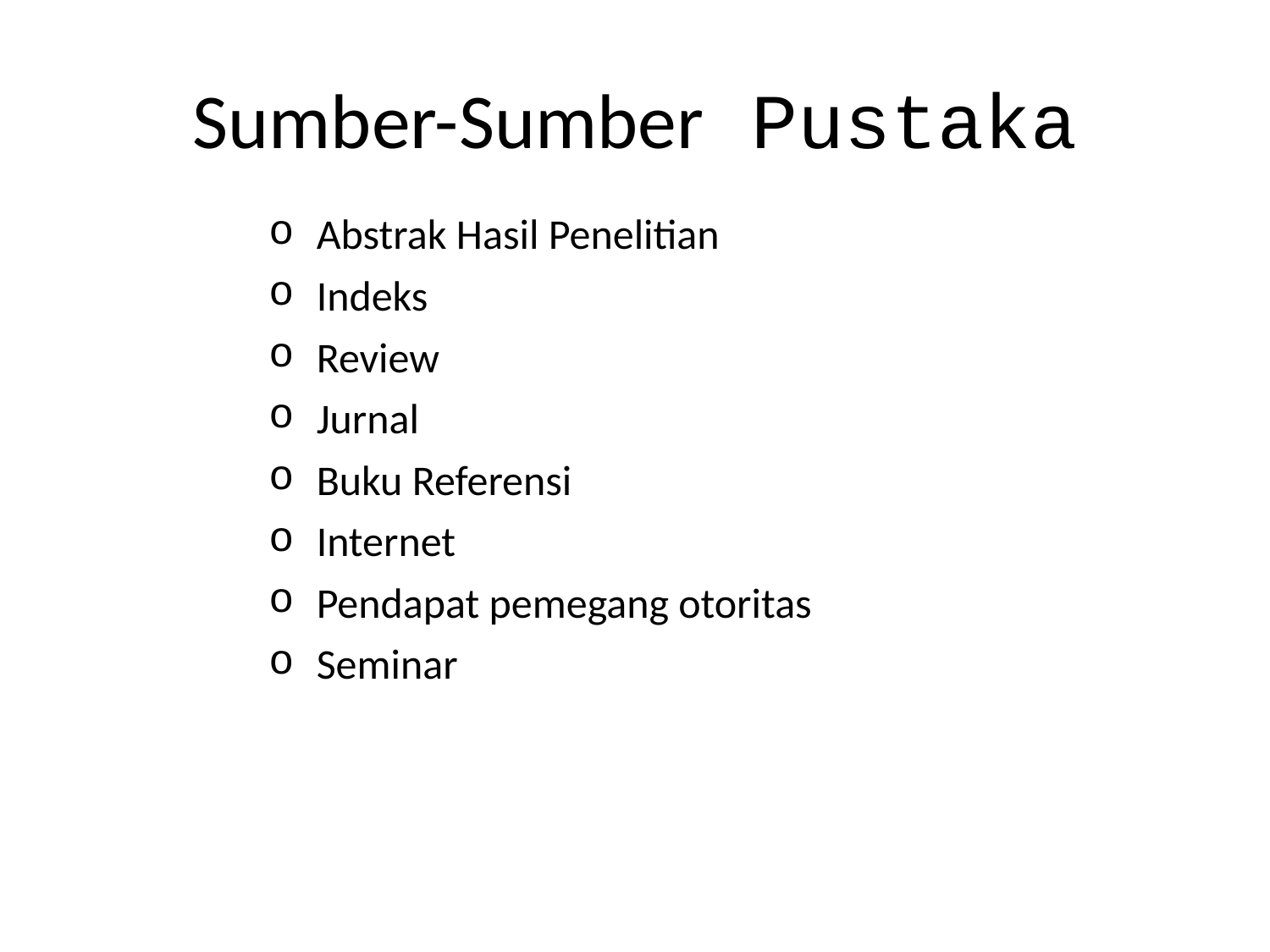

# Sumber-Sumber Pustaka
Abstrak Hasil Penelitian
Indeks
Review
Jurnal
Buku Referensi
Internet
Pendapat pemegang otoritas
Seminar